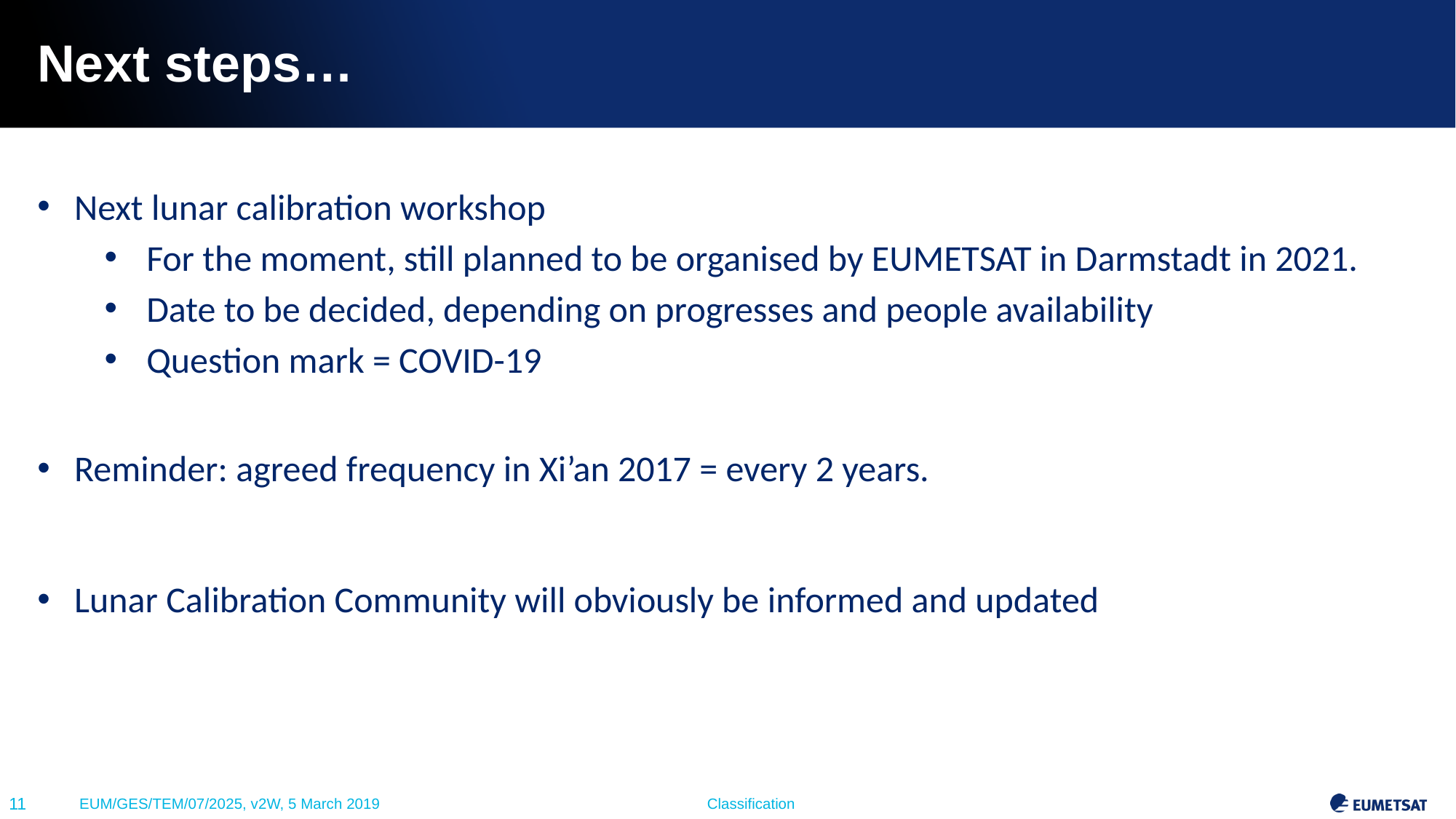

# Next steps…

Next lunar calibration workshop
For the moment, still planned to be organised by EUMETSAT in Darmstadt in 2021.
Date to be decided, depending on progresses and people availability
Question mark = COVID-19

Reminder: agreed frequency in Xi’an 2017 = every 2 years.

Lunar Calibration Community will obviously be informed and updated